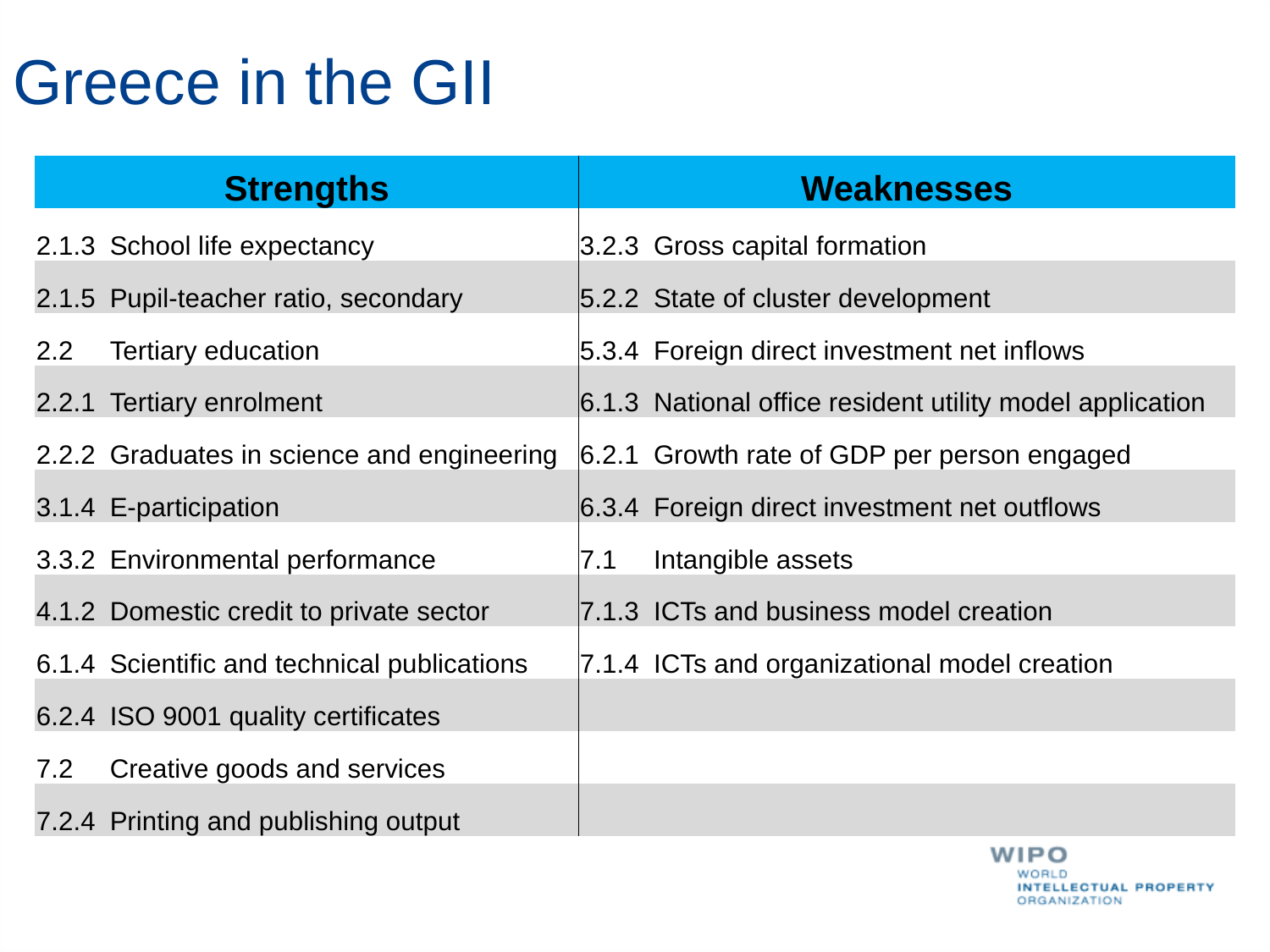

# Greece in the GII
| Strengths |  | Weaknesses |  |
| --- | --- | --- | --- |
| 2.1.3 | School life expectancy | 3.2.3 | Gross capital formation |
| 2.1.5 | Pupil-teacher ratio, secondary | 5.2.2 | State of cluster development |
| 2.2 | Tertiary education | 5.3.4 | Foreign direct investment net inflows |
| 2.2.1 | Tertiary enrolment | 6.1.3 | National office resident utility model application |
| 2.2.2 | Graduates in science and engineering | 6.2.1 | Growth rate of GDP per person engaged |
| 3.1.4 | E-participation | 6.3.4 | Foreign direct investment net outflows |
| 3.3.2 | Environmental performance | 7.1 | Intangible assets |
| 4.1.2 | Domestic credit to private sector | 7.1.3 | ICTs and business model creation |
| 6.1.4 | Scientific and technical publications | 7.1.4 | ICTs and organizational model creation |
| 6.2.4 | ISO 9001 quality certificates |  |  |
| 7.2 | Creative goods and services |  |  |
| 7.2.4 | Printing and publishing output |  |  |